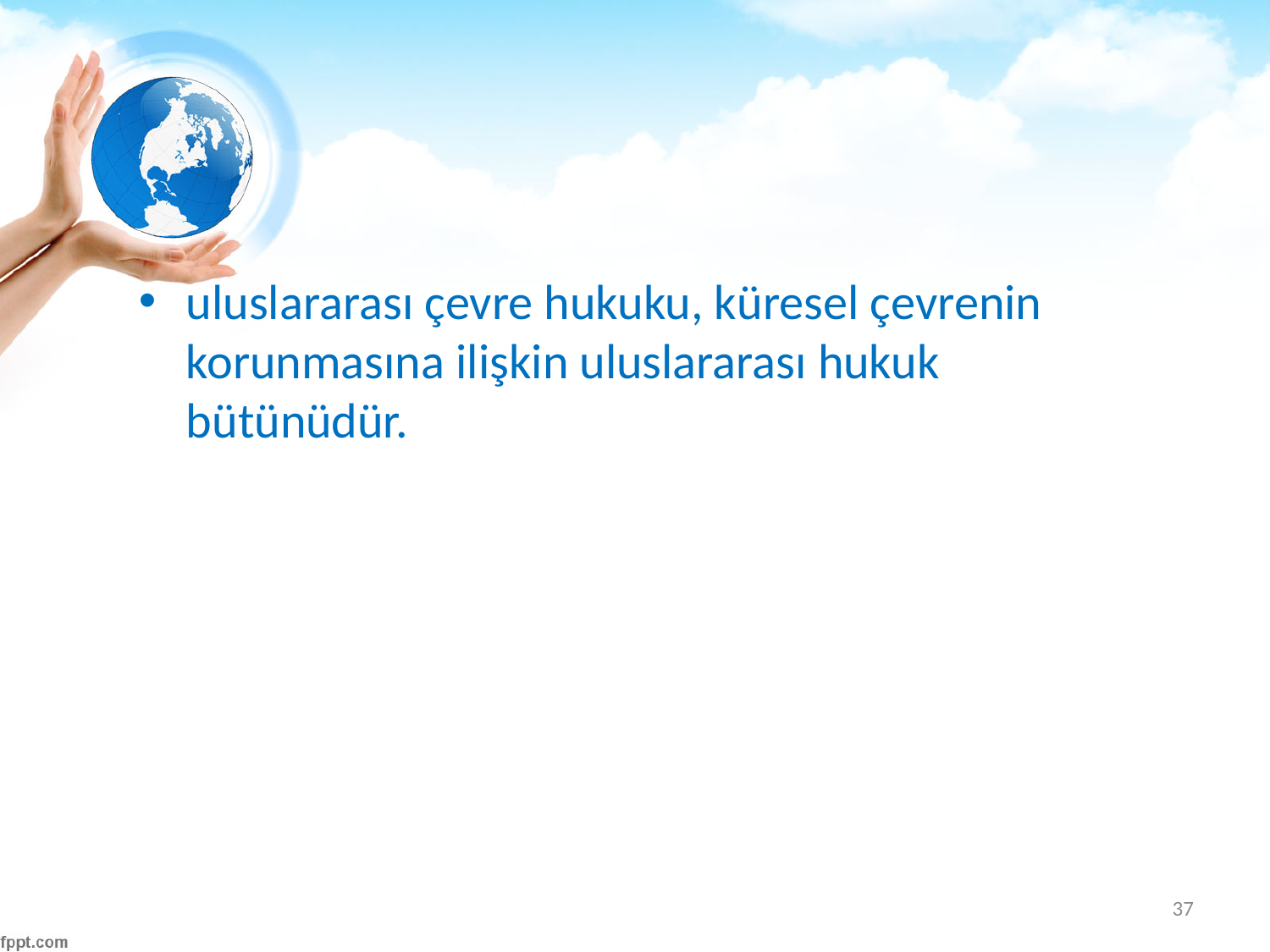

#
uluslararası çevre hukuku, küresel çevrenin korunmasına ilişkin uluslararası hukuk bütünüdür.
37